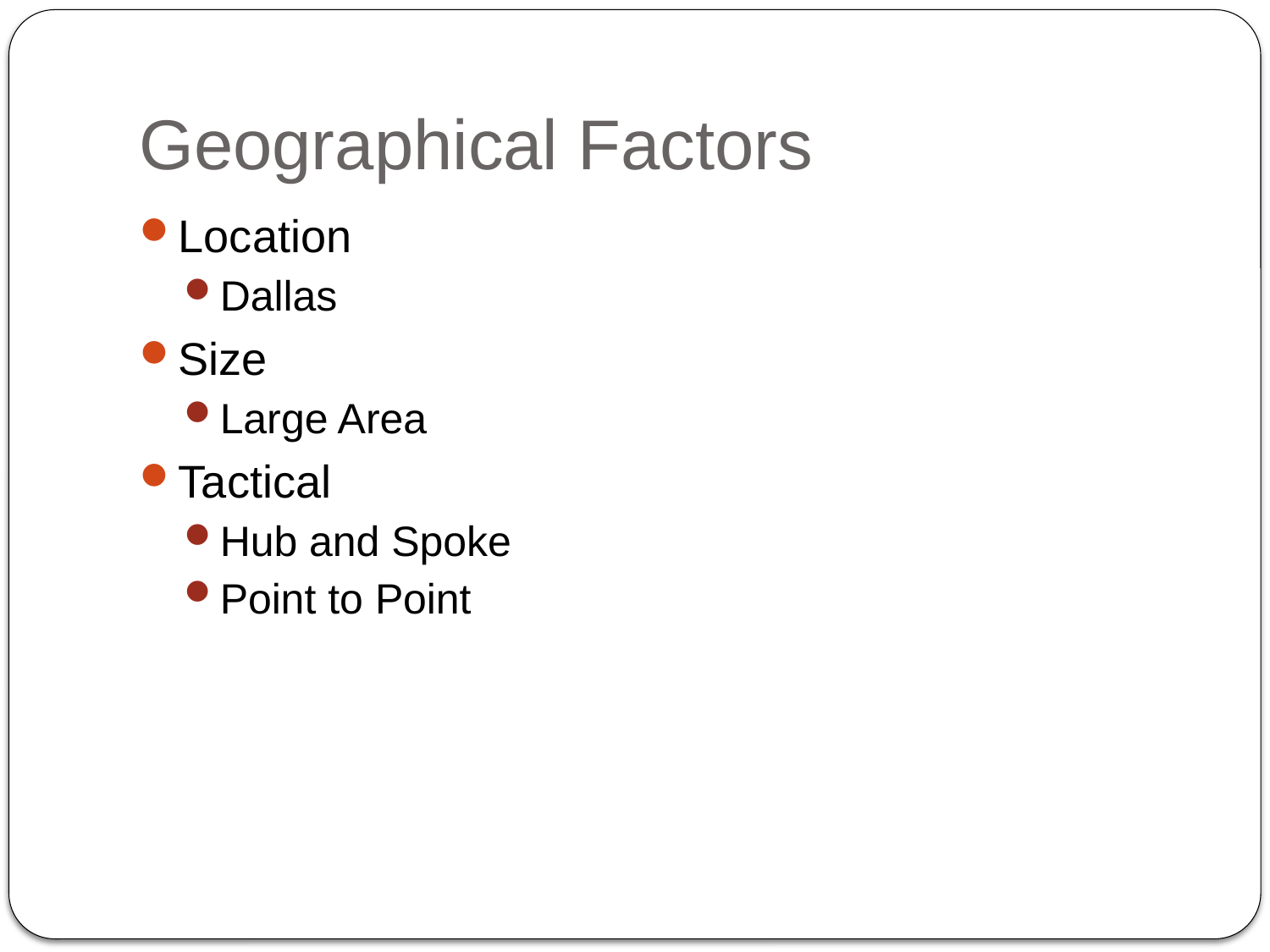

# Geographical Factors
Location
Dallas
Size
Large Area
Tactical
Hub and Spoke
Point to Point